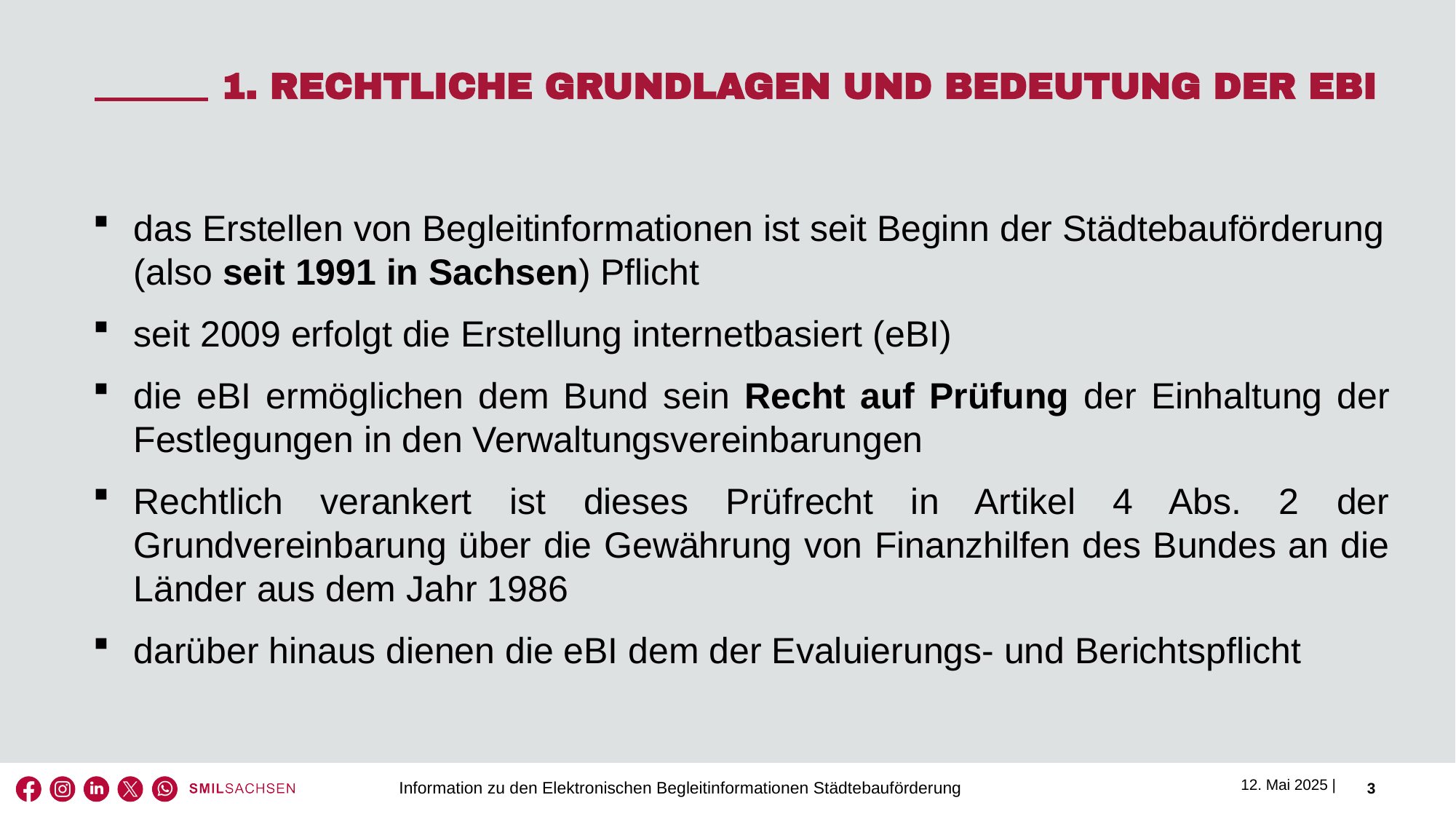

1. Rechtliche Grundlagen und Bedeutung der eBI

das Erstellen von Begleitinformationen ist seit Beginn der Städtebauförderung (also seit 1991 in Sachsen) Pflicht
seit 2009 erfolgt die Erstellung internetbasiert (eBI)
die eBI ermöglichen dem Bund sein Recht auf Prüfung der Einhaltung der Festlegungen in den Verwaltungsvereinbarungen
Rechtlich verankert ist dieses Prüfrecht in Artikel 4 Abs. 2 der Grundvereinbarung über die Gewährung von Finanzhilfen des Bundes an die Länder aus dem Jahr 1986
darüber hinaus dienen die eBI dem der Evaluierungs- und Berichtspflicht
Information zu den Elektronischen Begleitinformationen Städtebauförderung